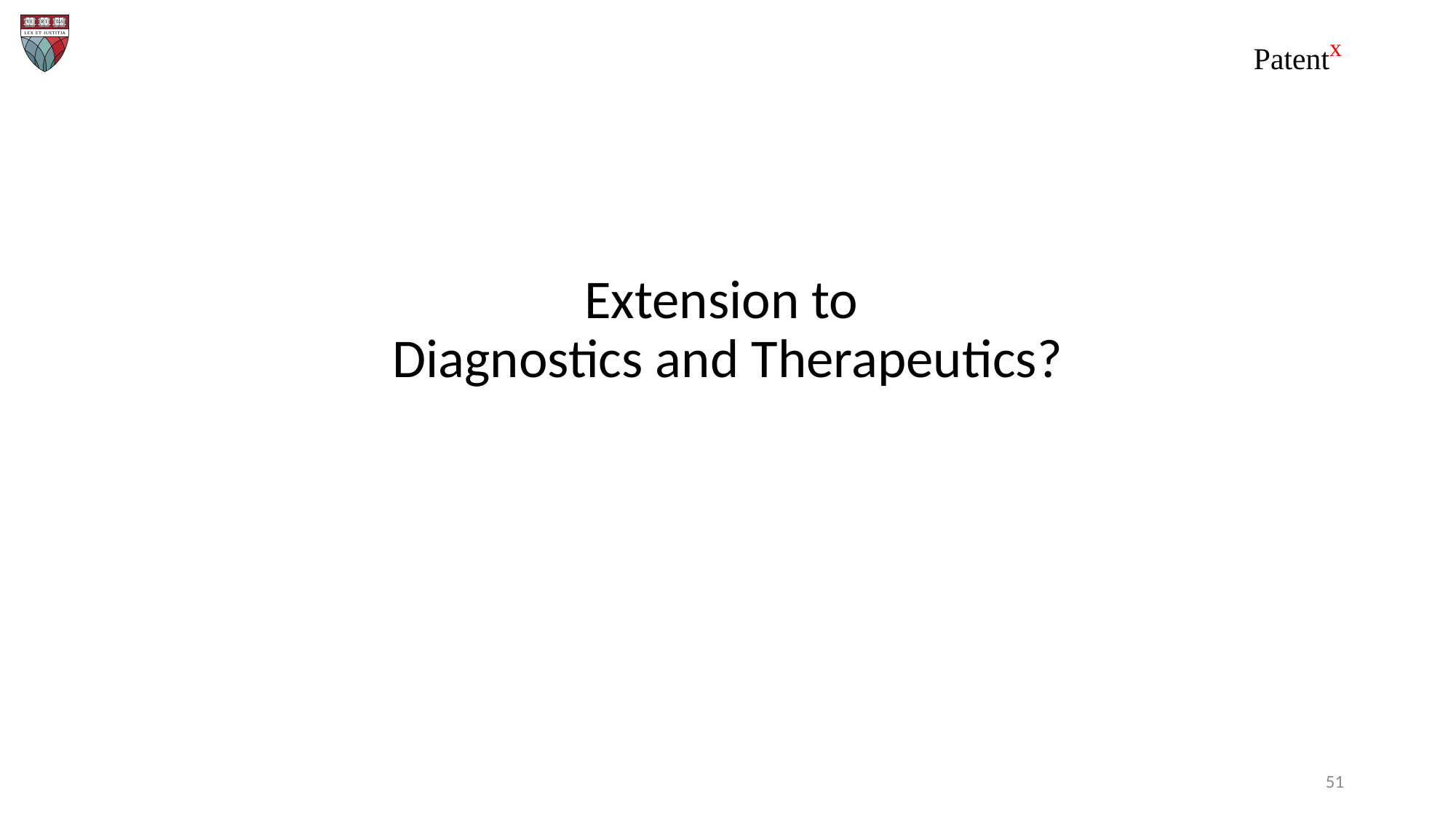

# Extension to Diagnostics and Therapeutics?
51